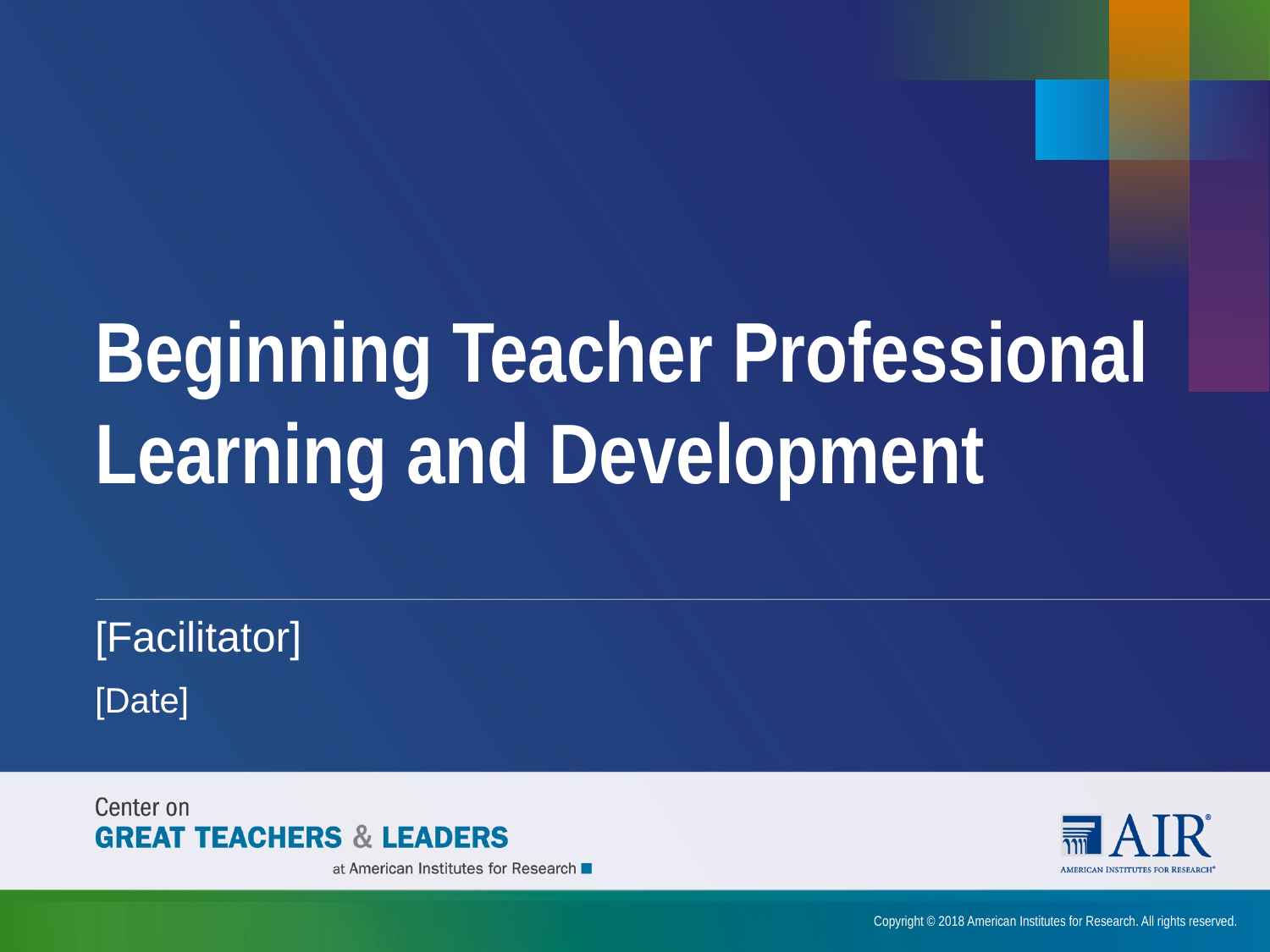

# Beginning Teacher Professional Learning and Development
[Facilitator]
[Date]
Copyright © 2018 American Institutes for Research. All rights reserved.